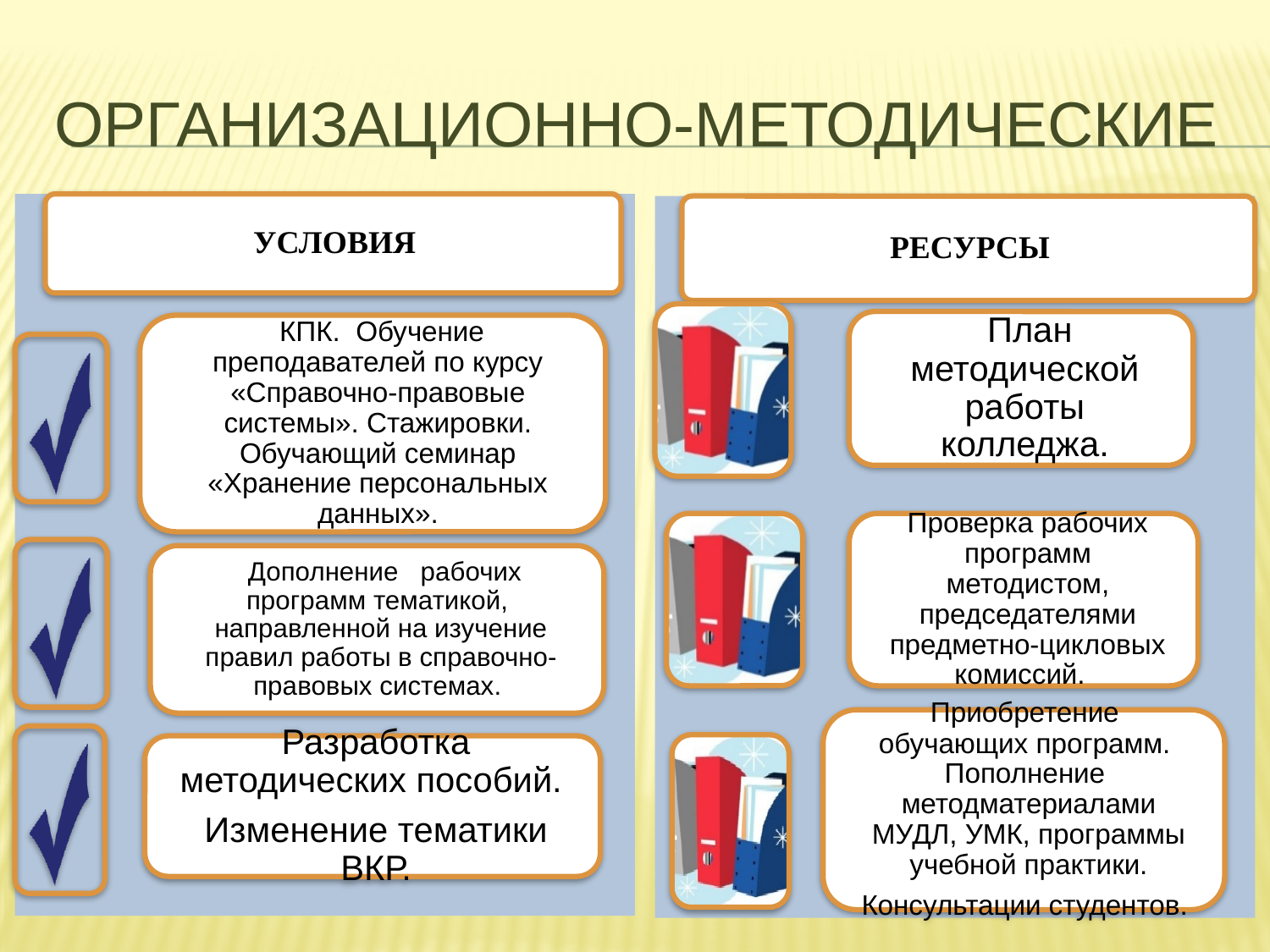

# Организационно-методические
УСЛОВИЯ
 КПК.  Обучение преподавателей по курсу «Справочно-правовые системы». Стажировки. Обучающий семинар «Хранение персональных данных».
 Дополнение   рабочих программ тематикой,  направленной на изучение правил работы в справочно-правовых системах.
Разработка методических пособий.
Изменение тематики ВКР.
РЕСУРСЫ
 План методической работы колледжа.
Проверка рабочих программ методистом, председателями предметно-цикловых комиссий.
Приобретение  обучающих программ.  Пополнение  методматериалами МУДЛ, УМК, программы учебной практики.
Консультации студентов.